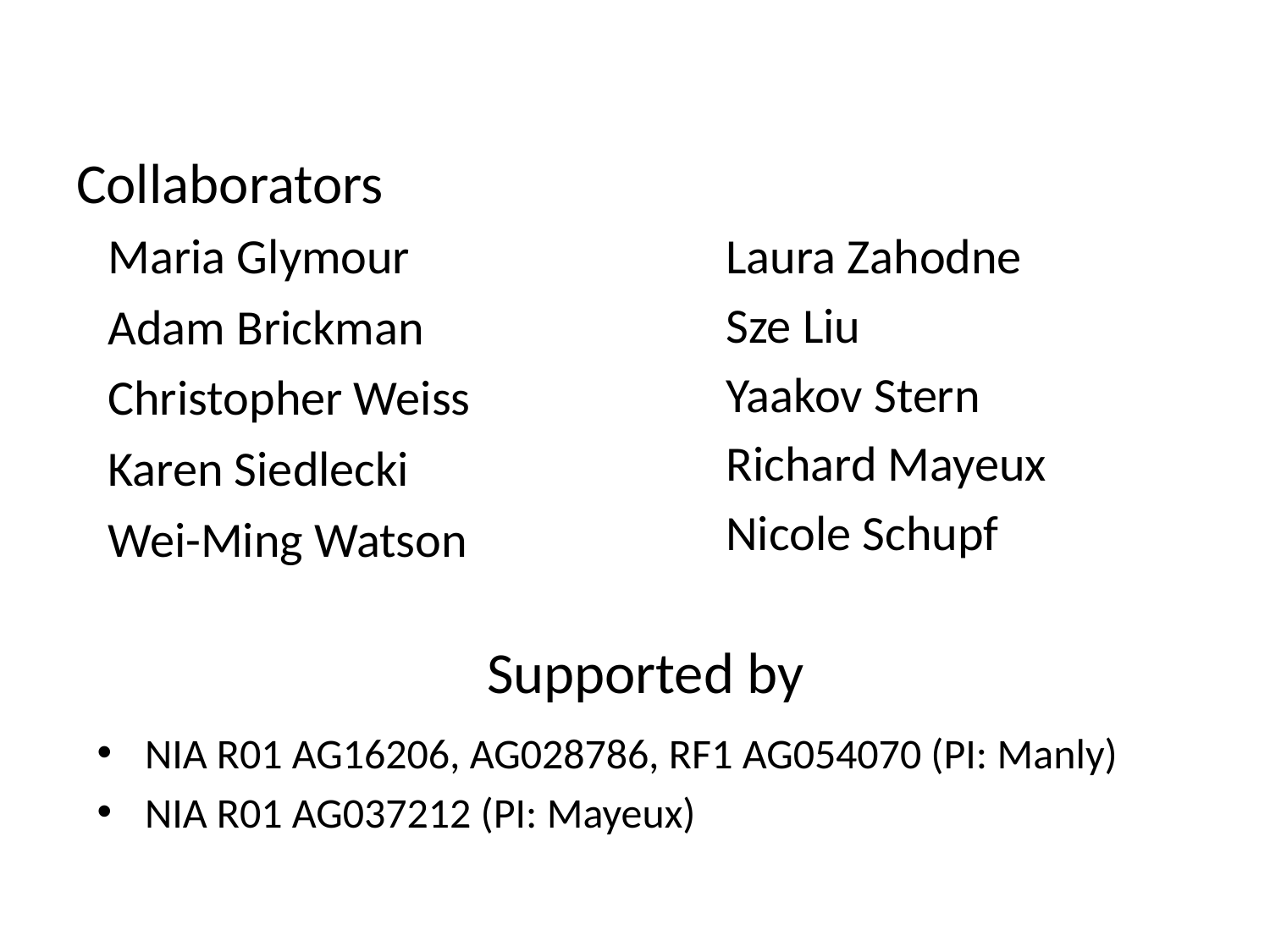

# Collaborators
Laura Zahodne
Sze Liu
Yaakov Stern
Richard Mayeux
Nicole Schupf
Maria Glymour
Adam Brickman
Christopher Weiss
Karen Siedlecki
Wei-Ming Watson

Supported by
NIA R01 AG16206, AG028786, RF1 AG054070 (PI: Manly)
NIA R01 AG037212 (PI: Mayeux)